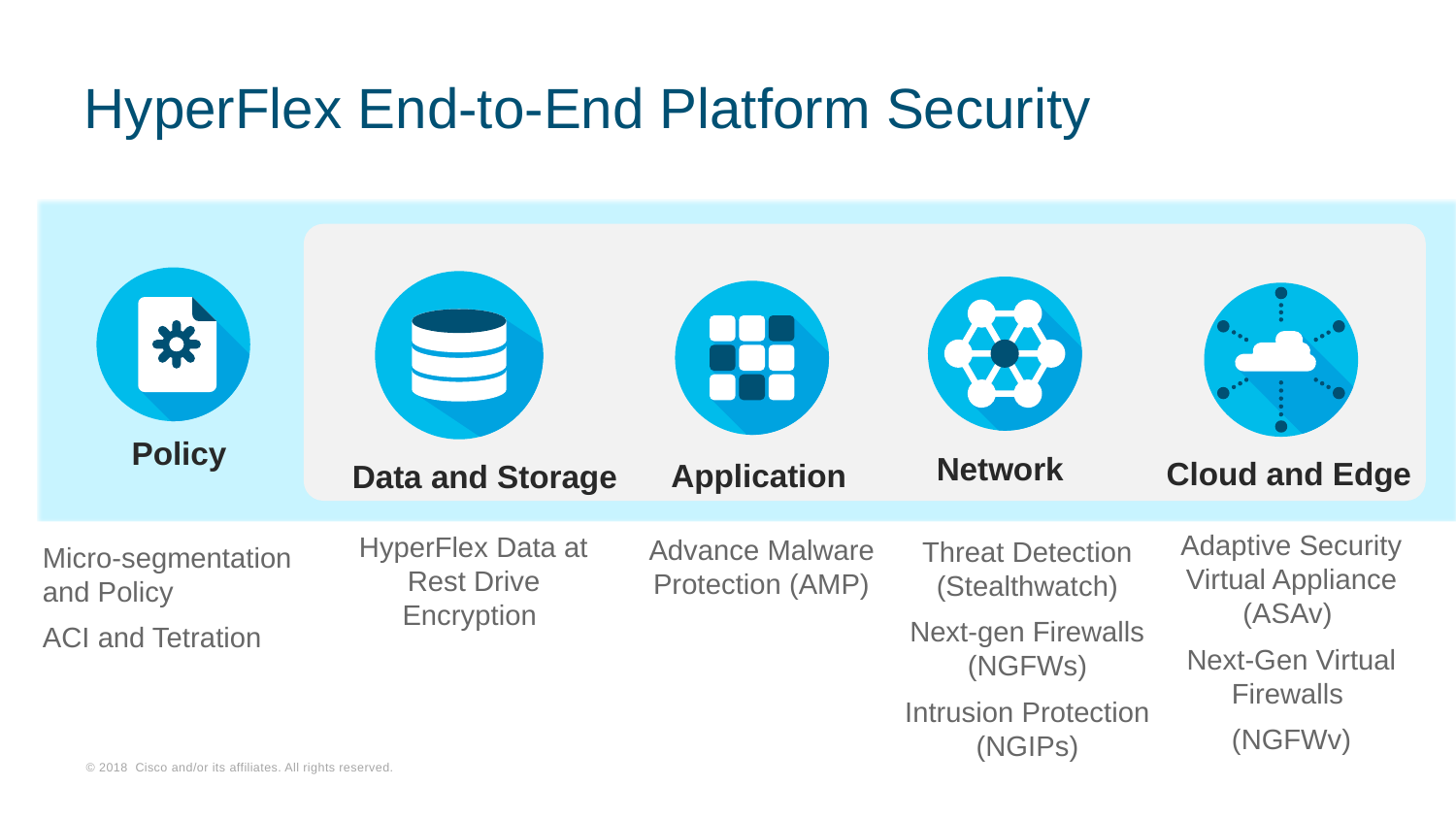

# HyperFlex End-to-End Platform Security

Policy
Network
Cloud and Edge
Application
Data and Storage
Adaptive Security Virtual Appliance (ASAv)
Next-Gen Virtual Firewalls
(NGFWv)
HyperFlex Data at Rest Drive Encryption
Advance Malware Protection (AMP)
Threat Detection (Stealthwatch)
Next-gen Firewalls (NGFWs)
Intrusion Protection (NGIPs)
Micro-segmentation and Policy
ACI and Tetration